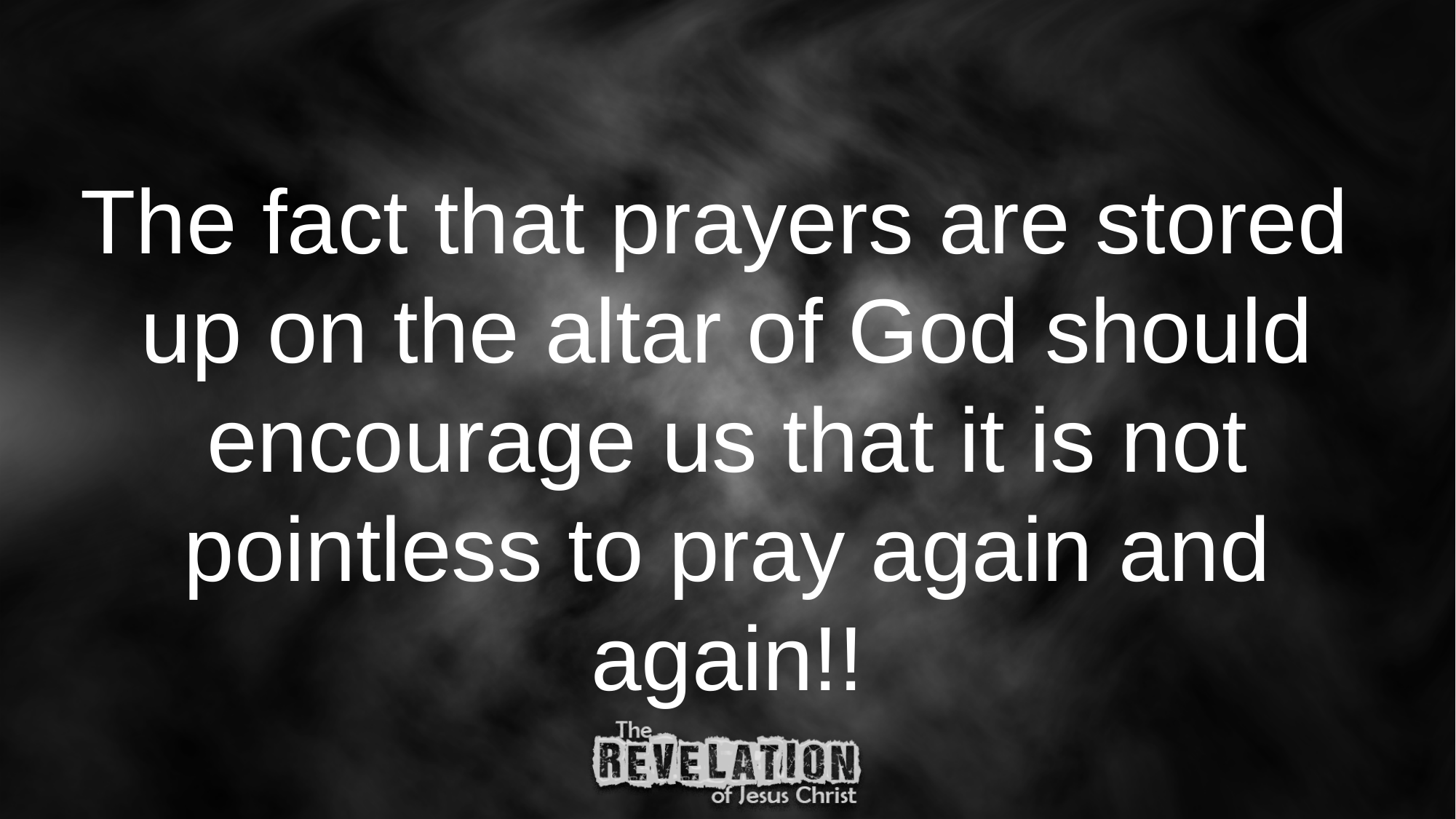

The fact that prayers are stored
up on the altar of God should encourage us that it is not pointless to pray again and again!!